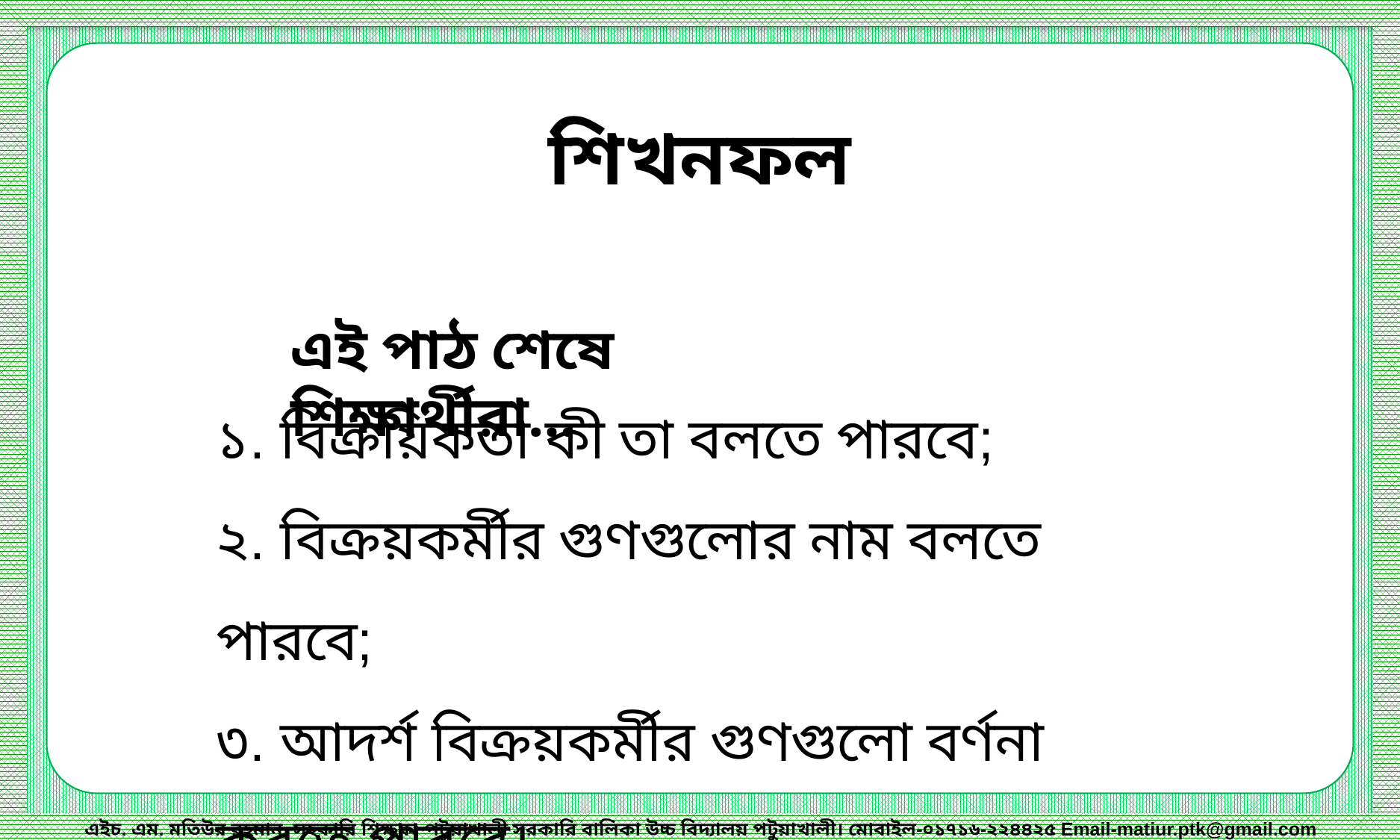

শিখনফল
এই পাঠ শেষে শিক্ষার্থীরা…
১. বিক্রয়িকতা কী তা বলতে পারবে;
২. বিক্রয়কর্মীর গুণগুলোর নাম বলতে পারবে;
৩. আদর্শ বিক্রয়কর্মীর গুণগুলো বর্ণনা করতে পারবে।